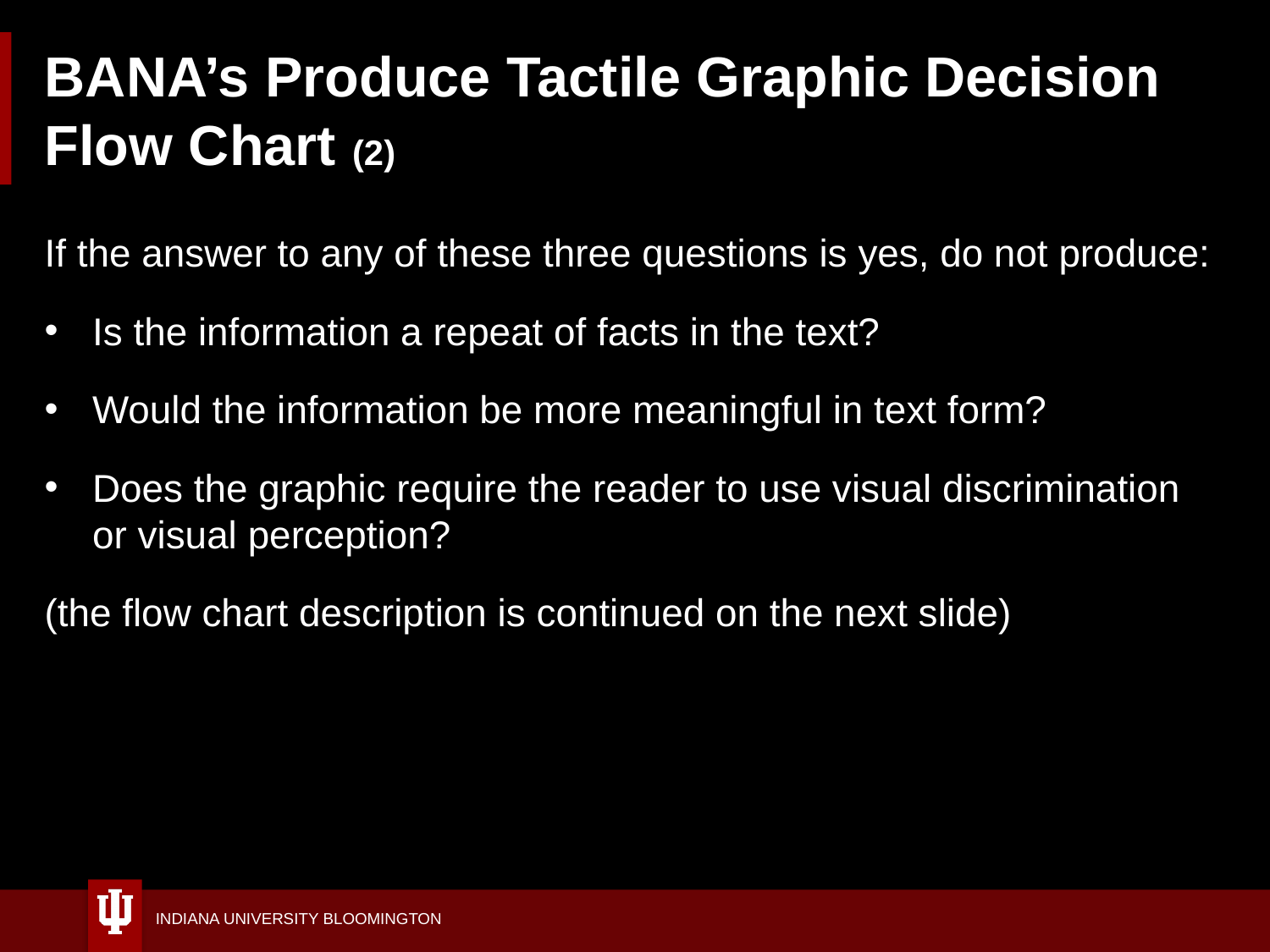

# BANA’s Produce Tactile Graphic Decision Flow Chart (2)
If the answer to any of these three questions is yes, do not produce:
Is the information a repeat of facts in the text?
Would the information be more meaningful in text form?
Does the graphic require the reader to use visual discrimination or visual perception?
(the flow chart description is continued on the next slide)
39